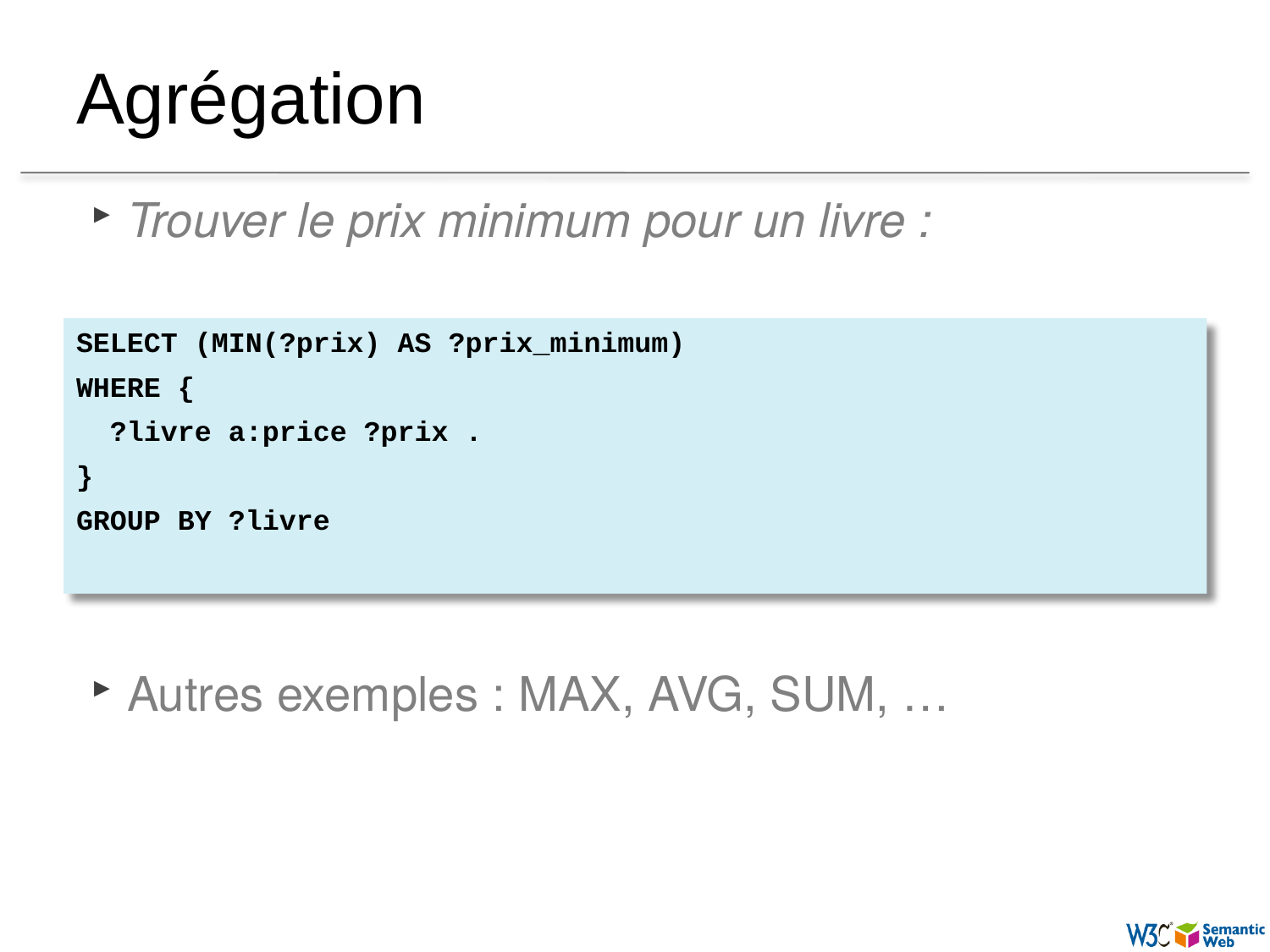

# Agrégation
Trouver le prix minimum pour un livre :
SELECT (MIN(?prix) AS ?prix_minimum)
WHERE {
  ?livre a:price ?prix .
}
GROUP BY ?livre
Autres exemples : MAX, AVG, SUM, …